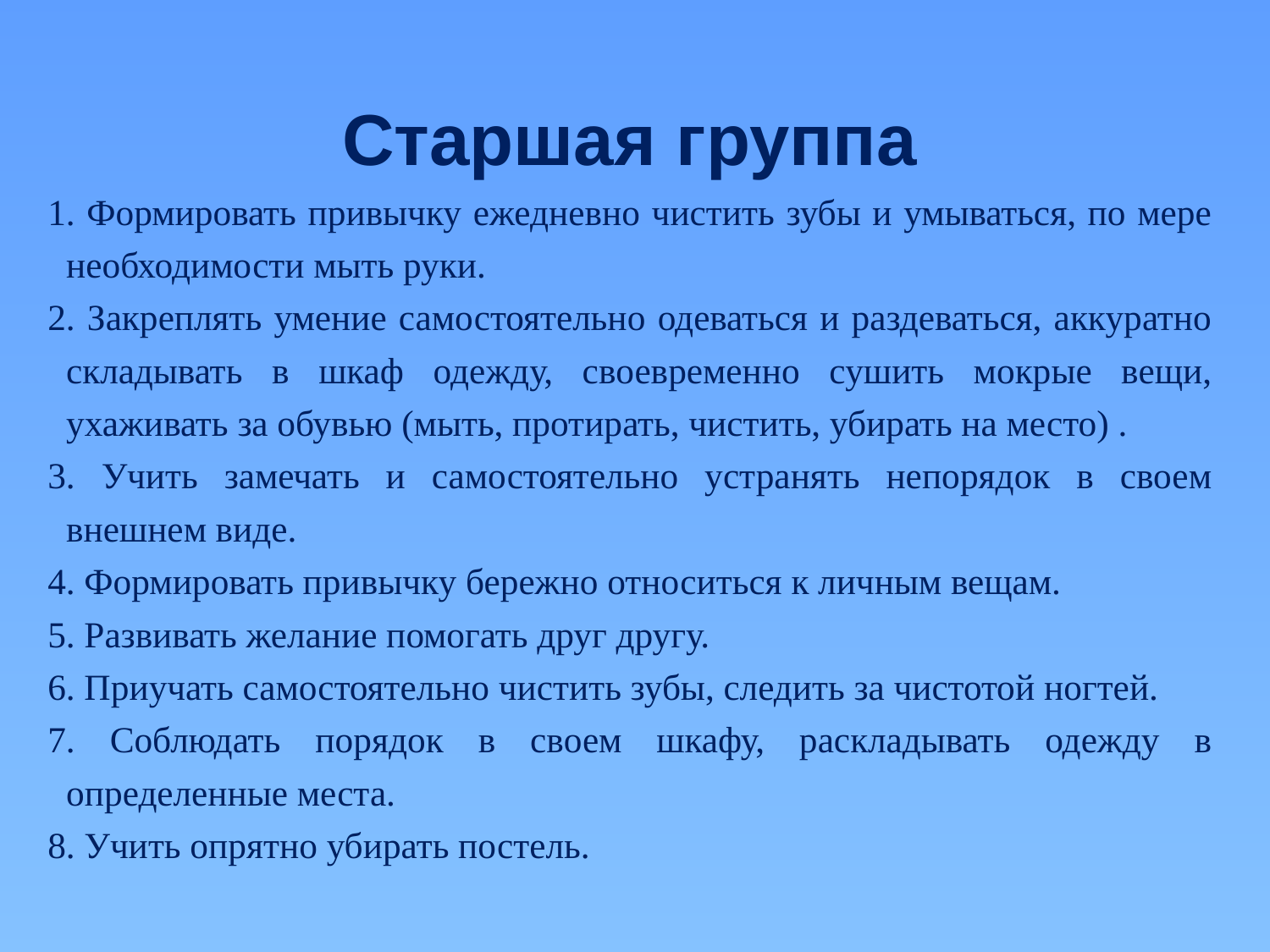

Старшая группа
1. Формировать привычку ежедневно чистить зубы и умываться, по мере необходимости мыть руки.
2. Закреплять умение самостоятельно одеваться и раздеваться, аккуратно складывать в шкаф одежду, своевременно сушить мокрые вещи, ухаживать за обувью (мыть, протирать, чистить, убирать на место) .
3. Учить замечать и самостоятельно устранять непорядок в своем внешнем виде.
4. Формировать привычку бережно относиться к личным вещам.
5. Развивать желание помогать друг другу.
6. Приучать самостоятельно чистить зубы, следить за чистотой ногтей.
7. Соблюдать порядок в своем шкафу, раскладывать одежду в определенные места.
8. Учить опрятно убирать постель.